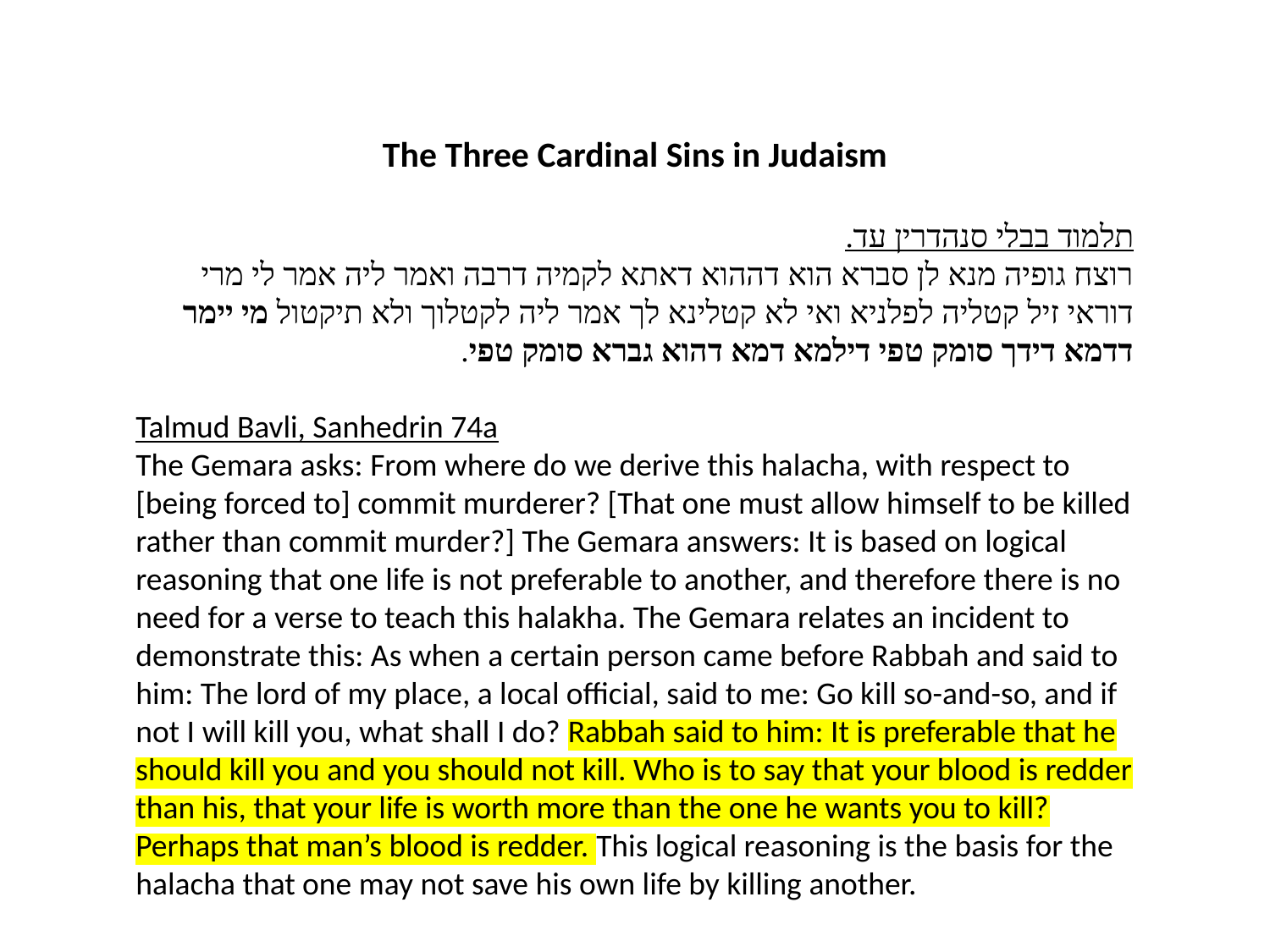

The Three Cardinal Sins in Judaism

תלמוד בבלי סנהדרין עד.
רוצח גופיה מנא לן סברא הוא דההוא דאתא לקמיה דרבה ואמר ליה אמר לי מרי דוראי זיל קטליה לפלניא ואי לא קטלינא לך אמר ליה לקטלוך ולא תיקטול מי יימר דדמא דידך סומק טפי דילמא דמא דהוא גברא סומק טפי.

Talmud Bavli, Sanhedrin 74a
The Gemara asks: From where do we derive this halacha, with respect to [being forced to] commit murderer? [That one must allow himself to be killed rather than commit murder?] The Gemara answers: It is based on logical reasoning that one life is not preferable to another, and therefore there is no need for a verse to teach this halakha. The Gemara relates an incident to demonstrate this: As when a certain person came before Rabbah and said to him: The lord of my place, a local official, said to me: Go kill so-and-so, and if not I will kill you, what shall I do? Rabbah said to him: It is preferable that he should kill you and you should not kill. Who is to say that your blood is redder than his, that your life is worth more than the one he wants you to kill? Perhaps that man’s blood is redder. This logical reasoning is the basis for the halacha that one may not save his own life by killing another.